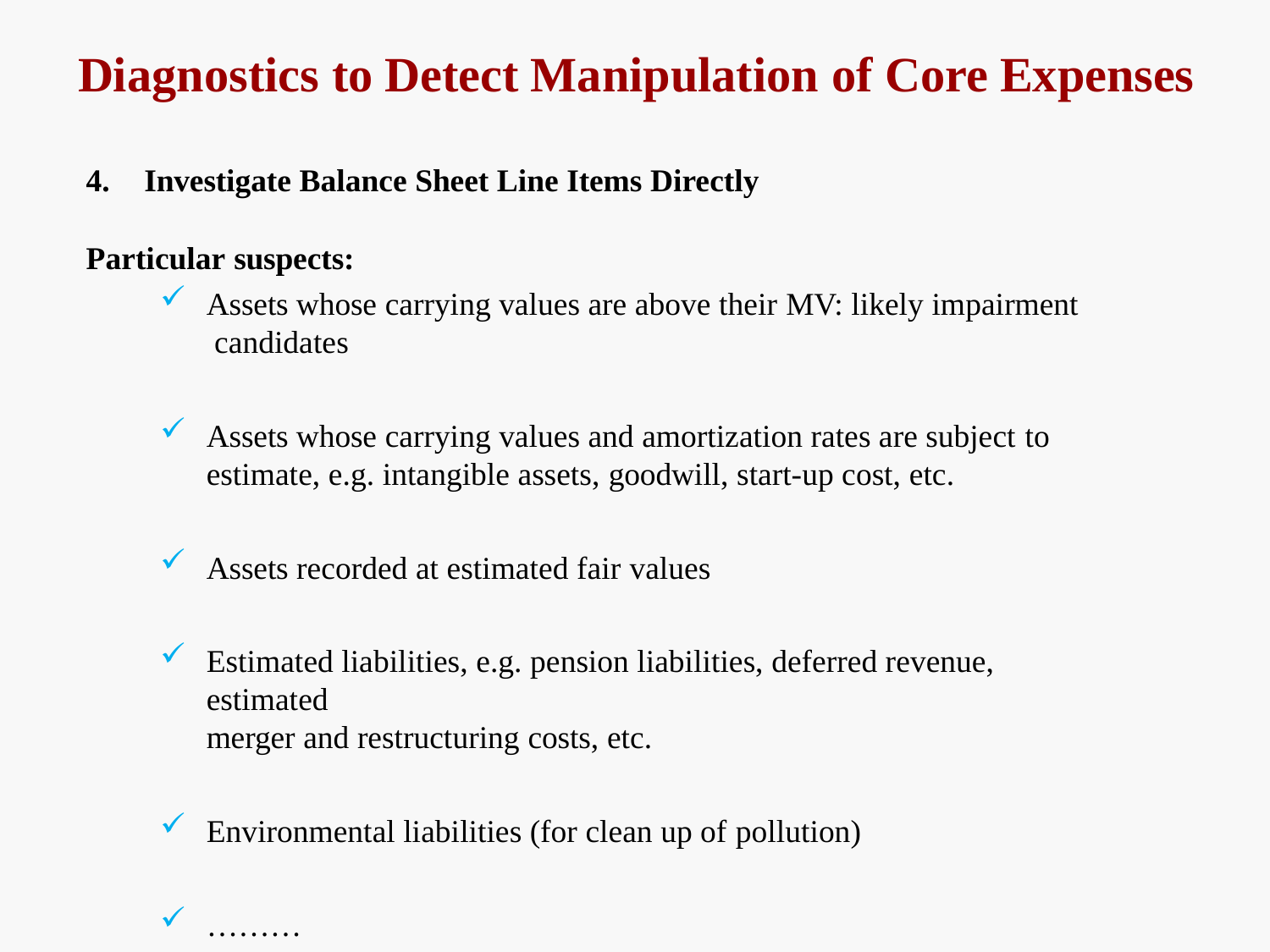

# Diagnostics to Detect Manipulation of Core Expenses
Investigate Balance Sheet Line Items Directly

Particular suspects:
Assets whose carrying values are above their MV: likely impairment  candidates

Assets whose carrying values and amortization rates are subject to
estimate, e.g. intangible assets, goodwill, start-up cost, etc.

Assets recorded at estimated fair values

Estimated liabilities, e.g. pension liabilities, deferred revenue, estimated
merger and restructuring costs, etc.

Environmental liabilities (for clean up of pollution)

………